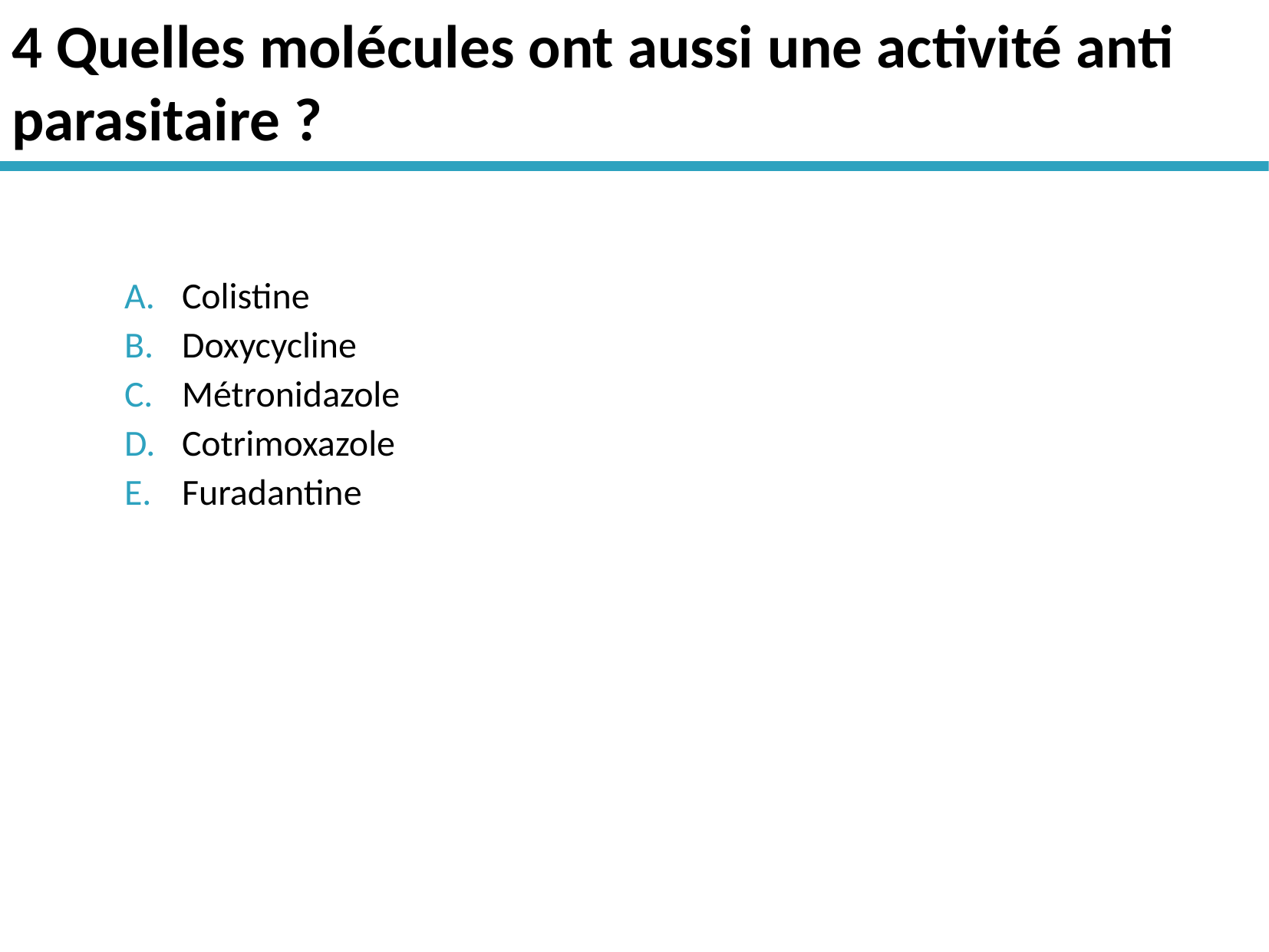

# 4 Quelles molécules ont aussi une activité anti parasitaire ?
Colistine
Doxycycline
Métronidazole
Cotrimoxazole
Furadantine